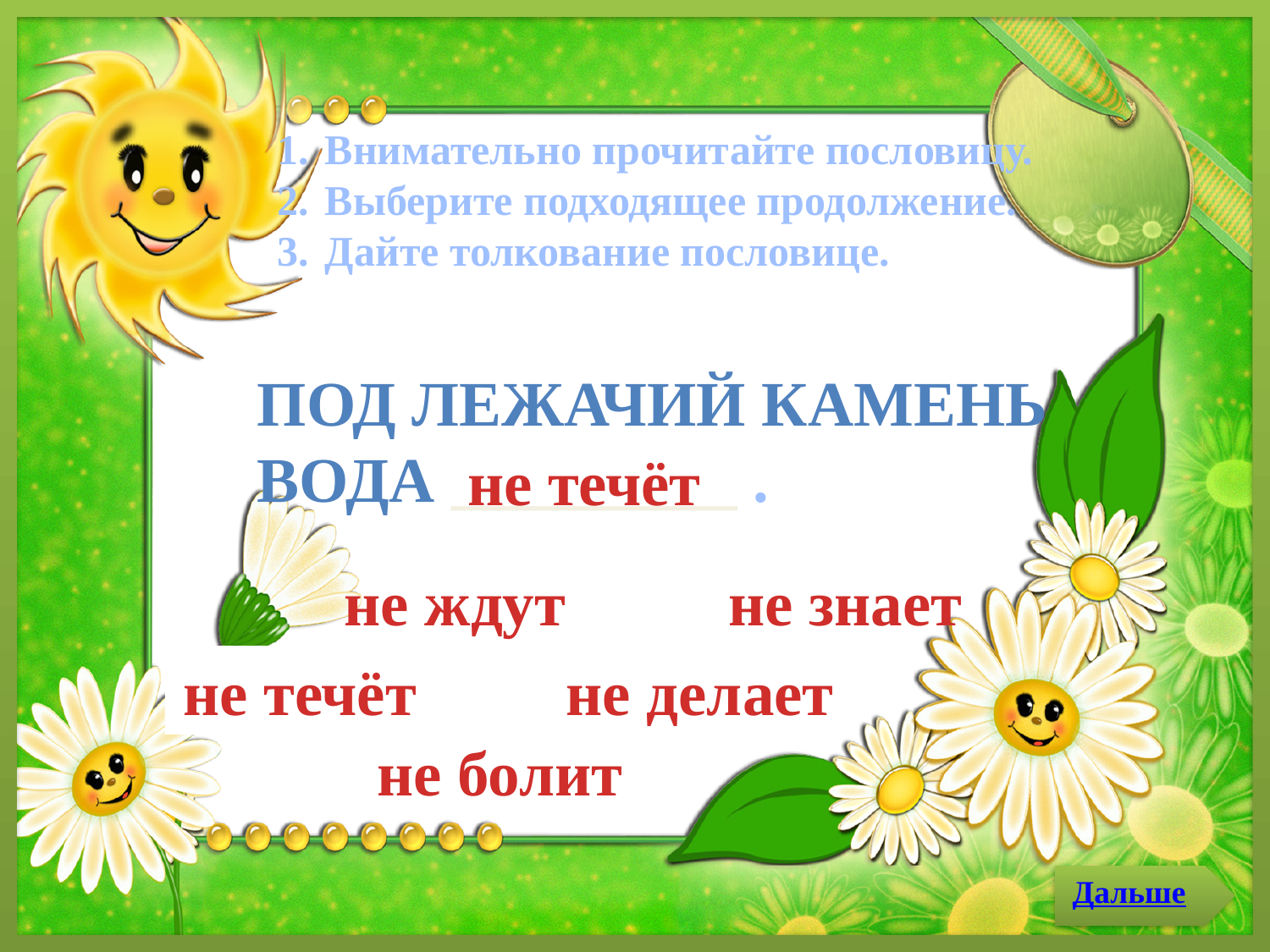

Внимательно прочитайте пословицу.
Выберите подходящее продолжение.
Дайте толкование пословице.
Под лежачий камень вода _________ .
не течёт
не ждут
не знает
не течёт
не делает
не болит

Дальше